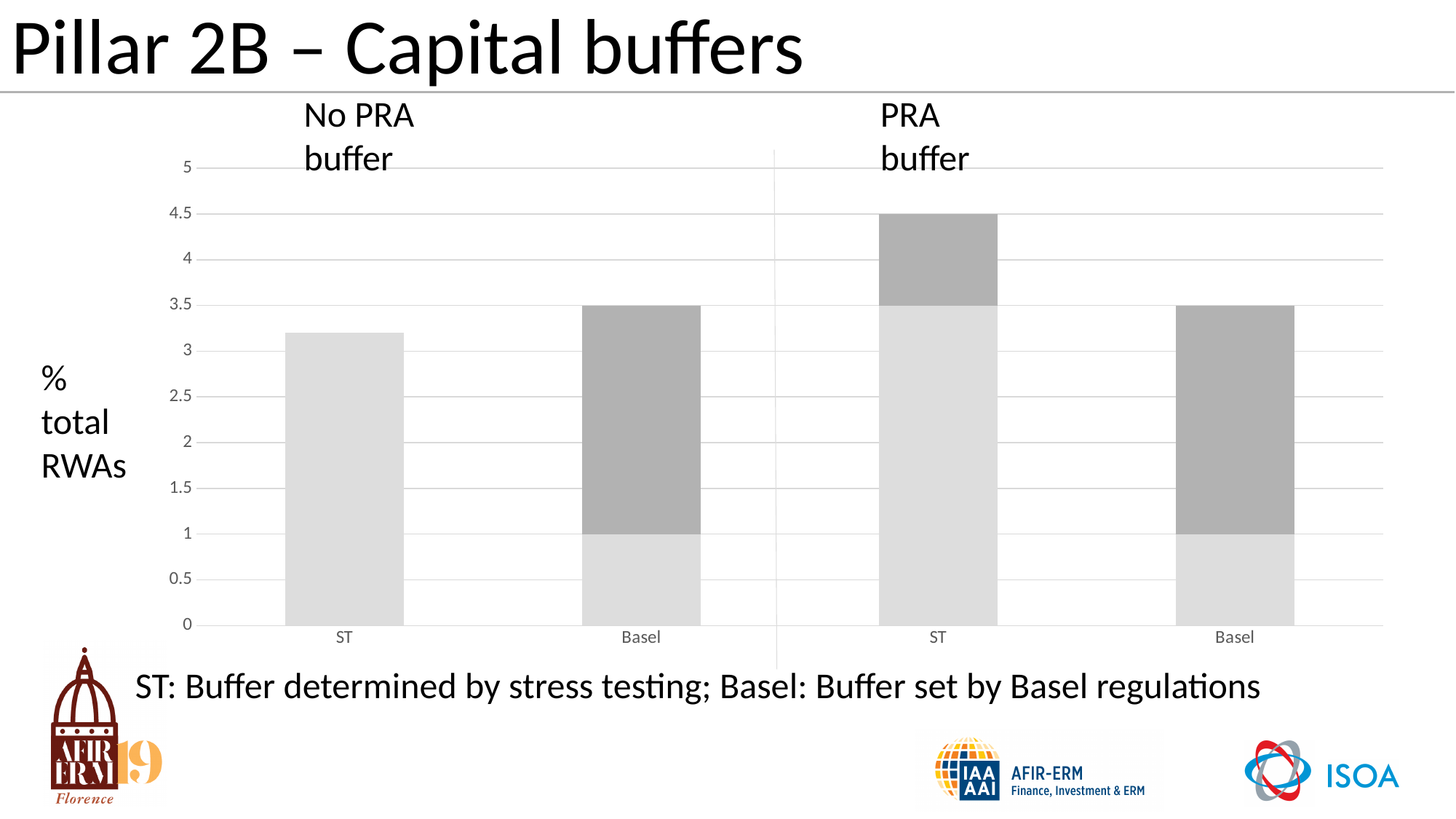

# Pillar 2B – Capital buffers
PRA buffer
No PRA buffer

### Chart

| Category | Series 1 | Series 2 | Series 3 |
|---|---|---|---|
| ST | 3.2 | None | None |
| Basel | 1.0 | 2.5 | None |
| ST | 3.5 | 1.0 | None |
| Basel | 1.0 | 2.5 | None |
% total RWAs
ST: Buffer determined by stress testing; Basel: Buffer set by Basel regulations